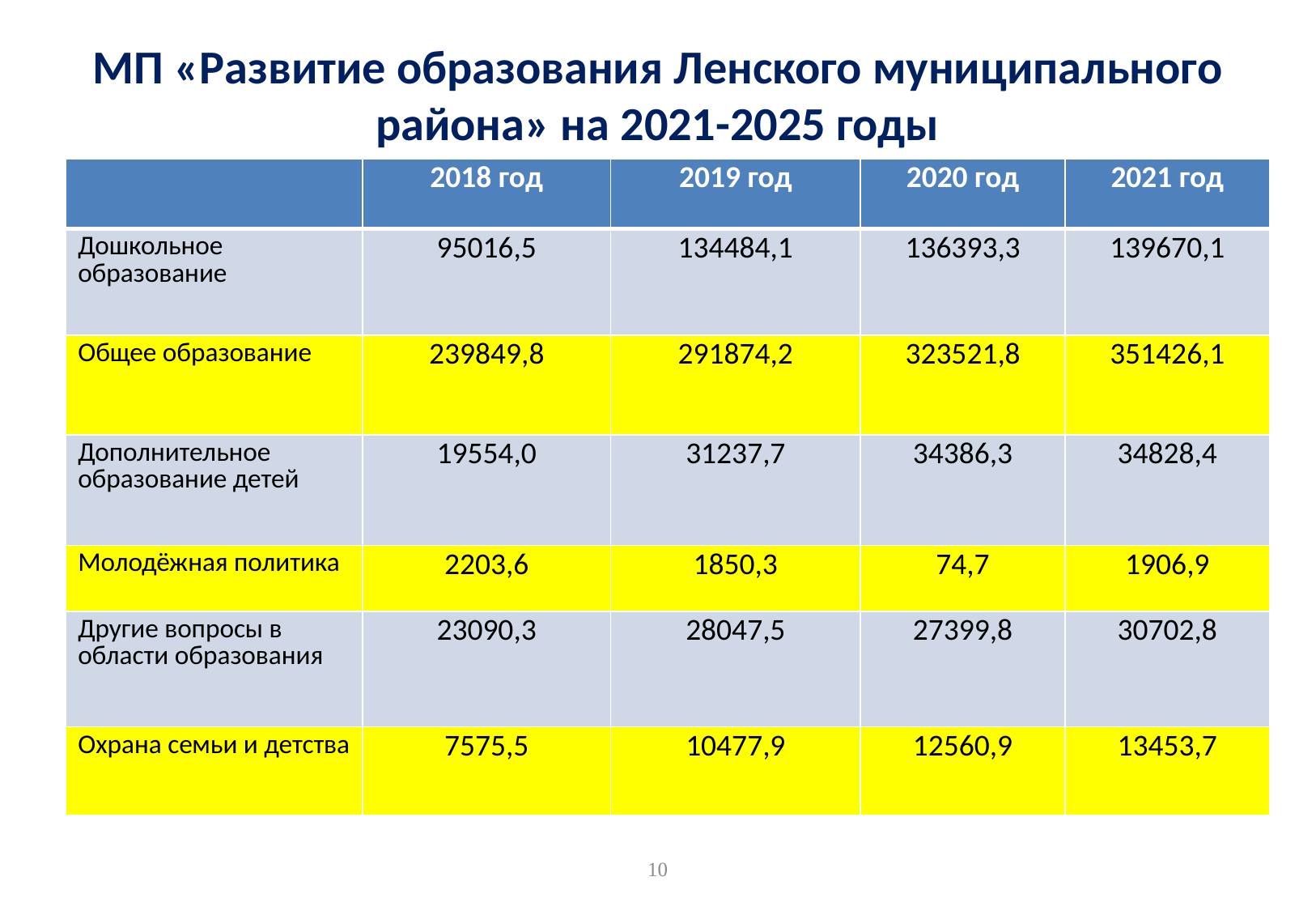

# МП «Развитие образования Ленского муниципального района» на 2021-2025 годы
|  | 2018 год | 2019 год | 2020 год | 2021 год |
| --- | --- | --- | --- | --- |
| Дошкольное образование | 95016,5 | 134484,1 | 136393,3 | 139670,1 |
| Общее образование | 239849,8 | 291874,2 | 323521,8 | 351426,1 |
| Дополнительное образование детей | 19554,0 | 31237,7 | 34386,3 | 34828,4 |
| Молодёжная политика | 2203,6 | 1850,3 | 74,7 | 1906,9 |
| Другие вопросы в области образования | 23090,3 | 28047,5 | 27399,8 | 30702,8 |
| Охрана семьи и детства | 7575,5 | 10477,9 | 12560,9 | 13453,7 |
10